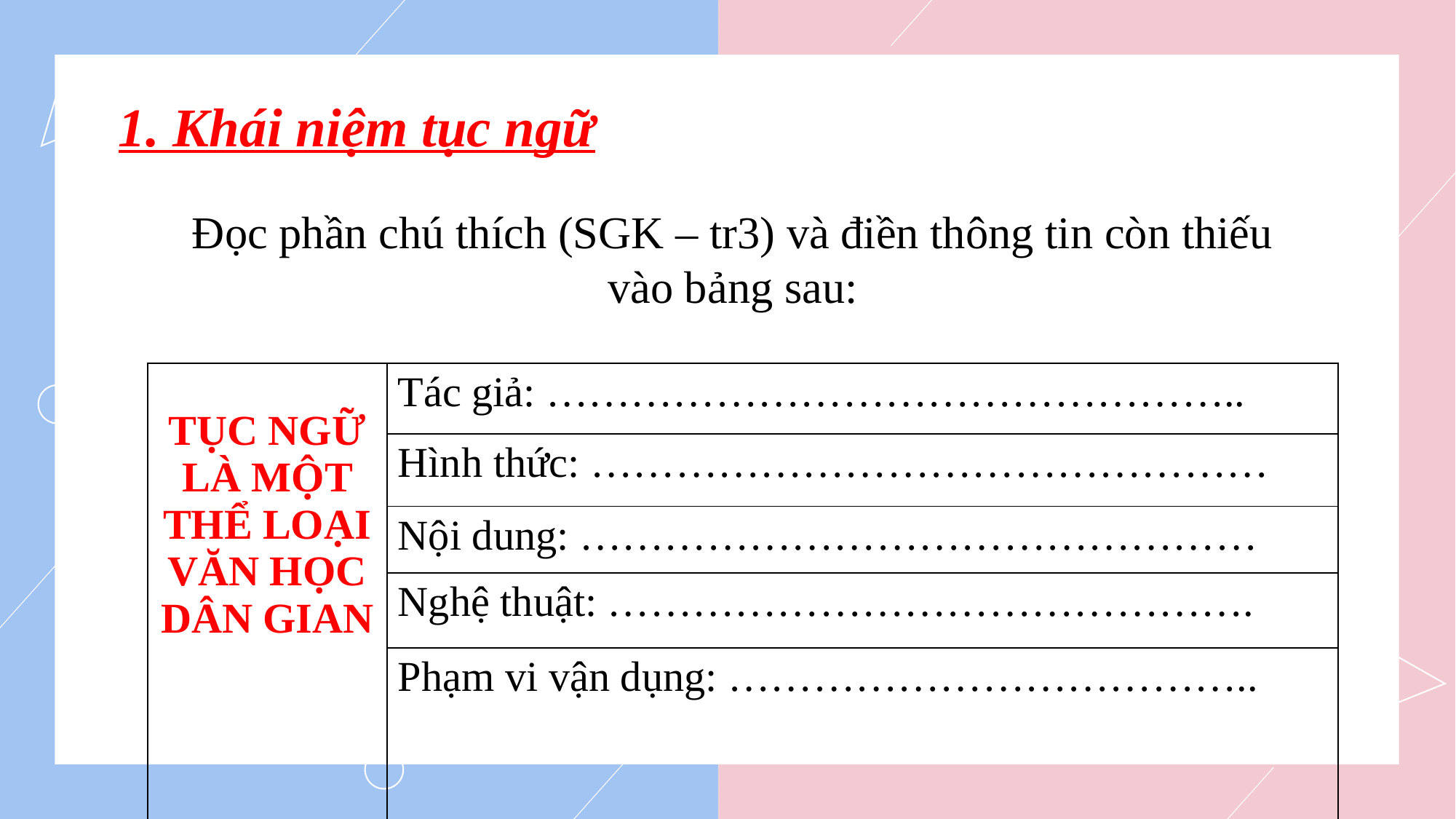

1. Khái niệm tục ngữ
Đọc phần chú thích (SGK – tr3) và điền thông tin còn thiếu vào bảng sau:
| TỤC NGỮ LÀ MỘT THỂ LOẠI VĂN HỌC DÂN GIAN | Tác giả: ………………………………………….. |
| --- | --- |
|  | Hình thức: ………………………………………… |
|  | Nội dung: ………………………………………… |
|  | Nghệ thuật: ………………………………………. |
|  | Phạm vi vận dụng: ……………………………….. |